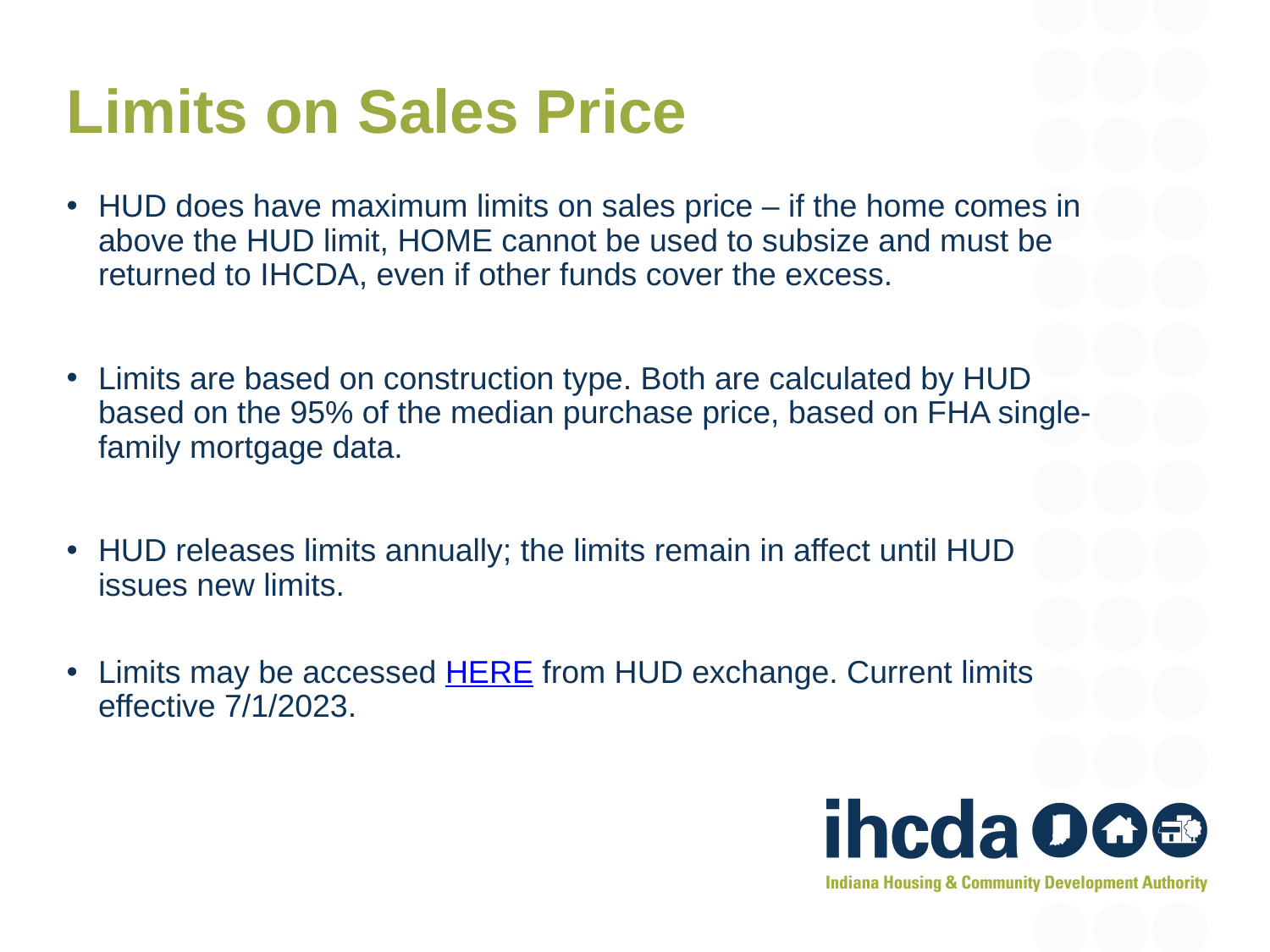

Limits on Sales Price
HUD does have maximum limits on sales price – if the home comes in above the HUD limit, HOME cannot be used to subsize and must be returned to IHCDA, even if other funds cover the excess.

Limits are based on construction type. Both are calculated by HUD based on the 95% of the median purchase price, based on FHA single-family mortgage data.

HUD releases limits annually; the limits remain in affect until HUD issues new limits.

Limits may be accessed HERE from HUD exchange. Current limits effective 7/1/2023.